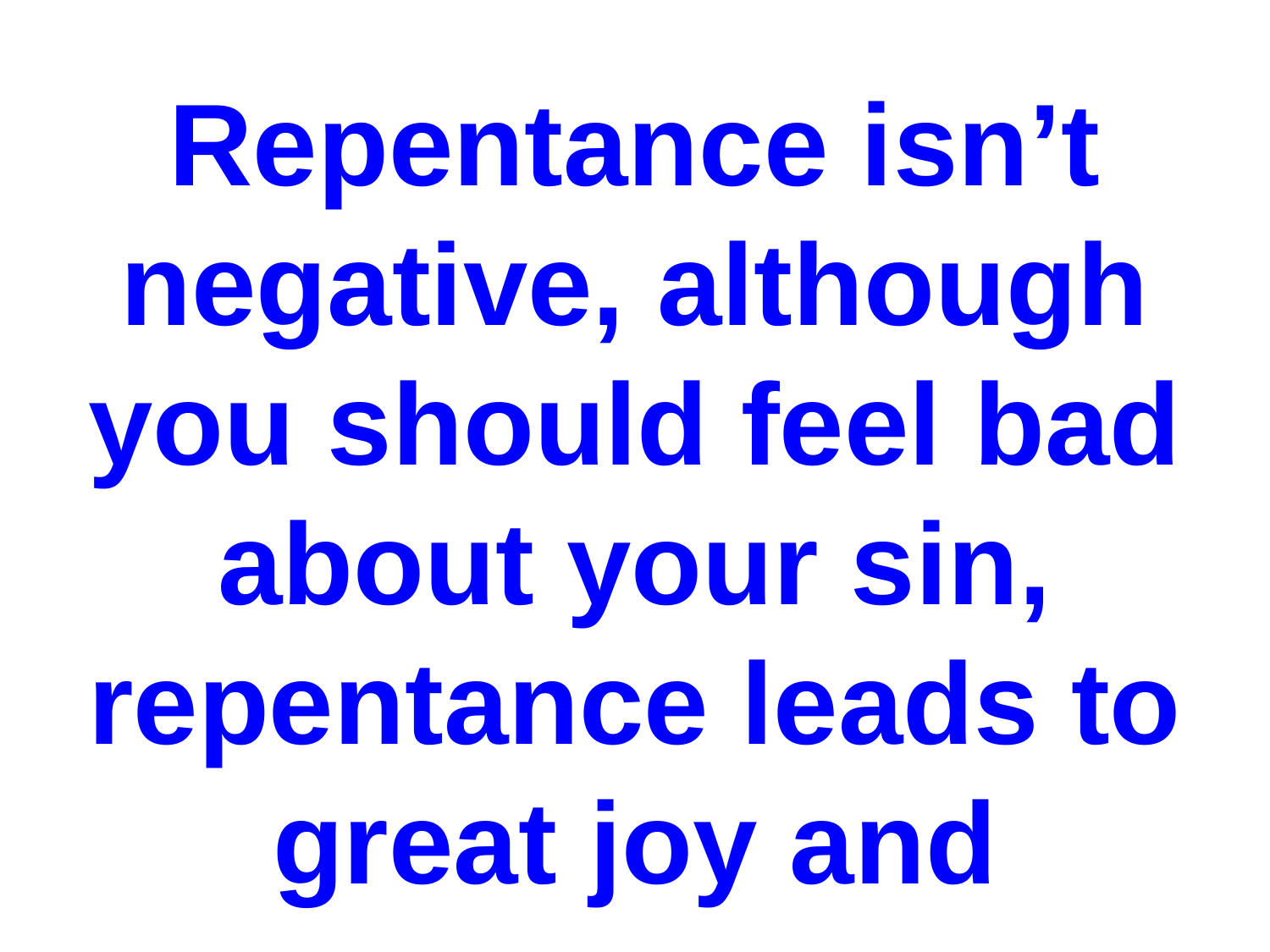

Repentance isn’t negative, although you should feel bad about your sin, repentance leads to great joy and power.